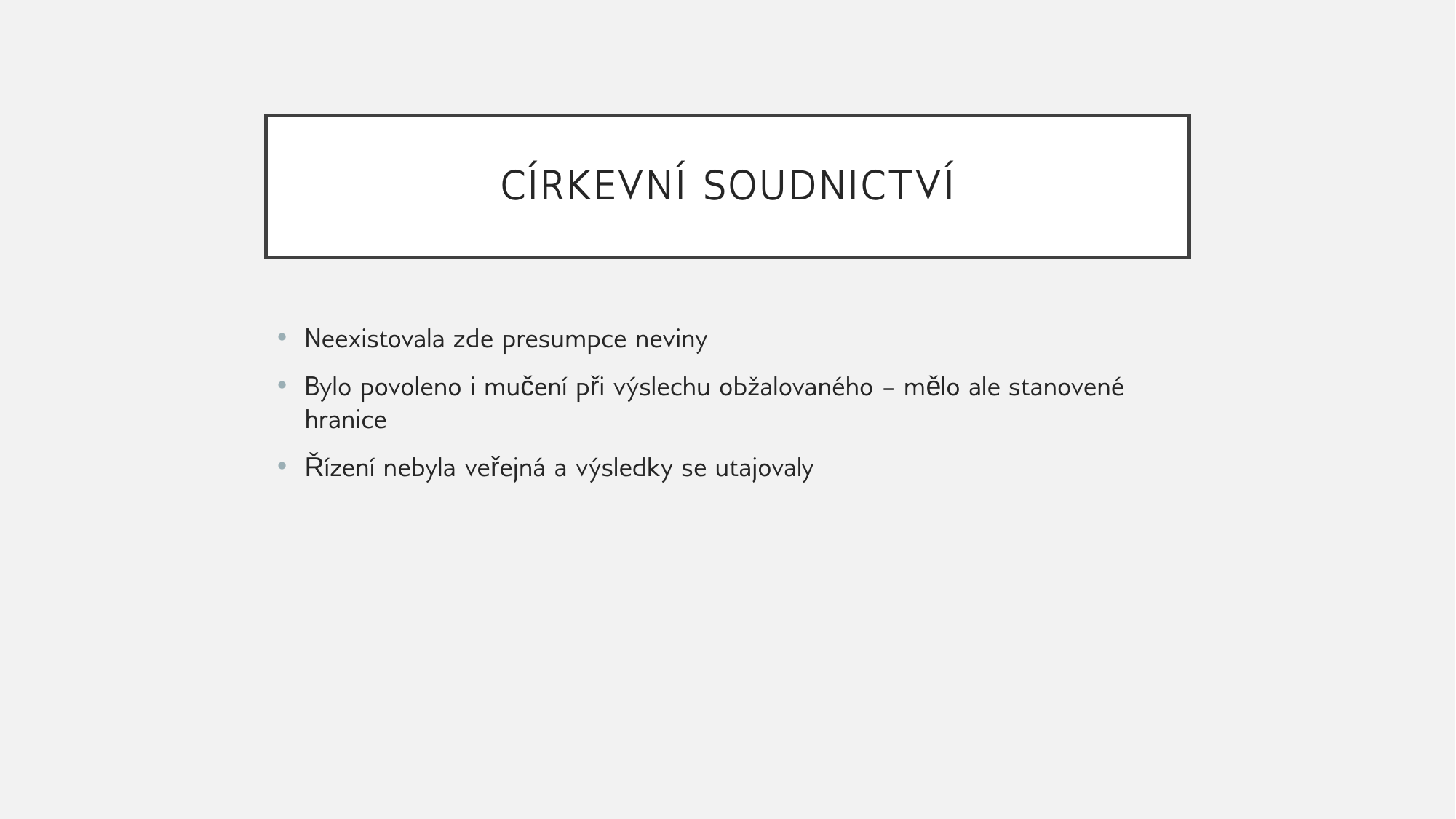

# Církevní soudnictví
Neexistovala zde presumpce neviny
Bylo povoleno i mučení při výslechu obžalovaného – mělo ale stanovené hranice
Řízení nebyla veřejná a výsledky se utajovaly